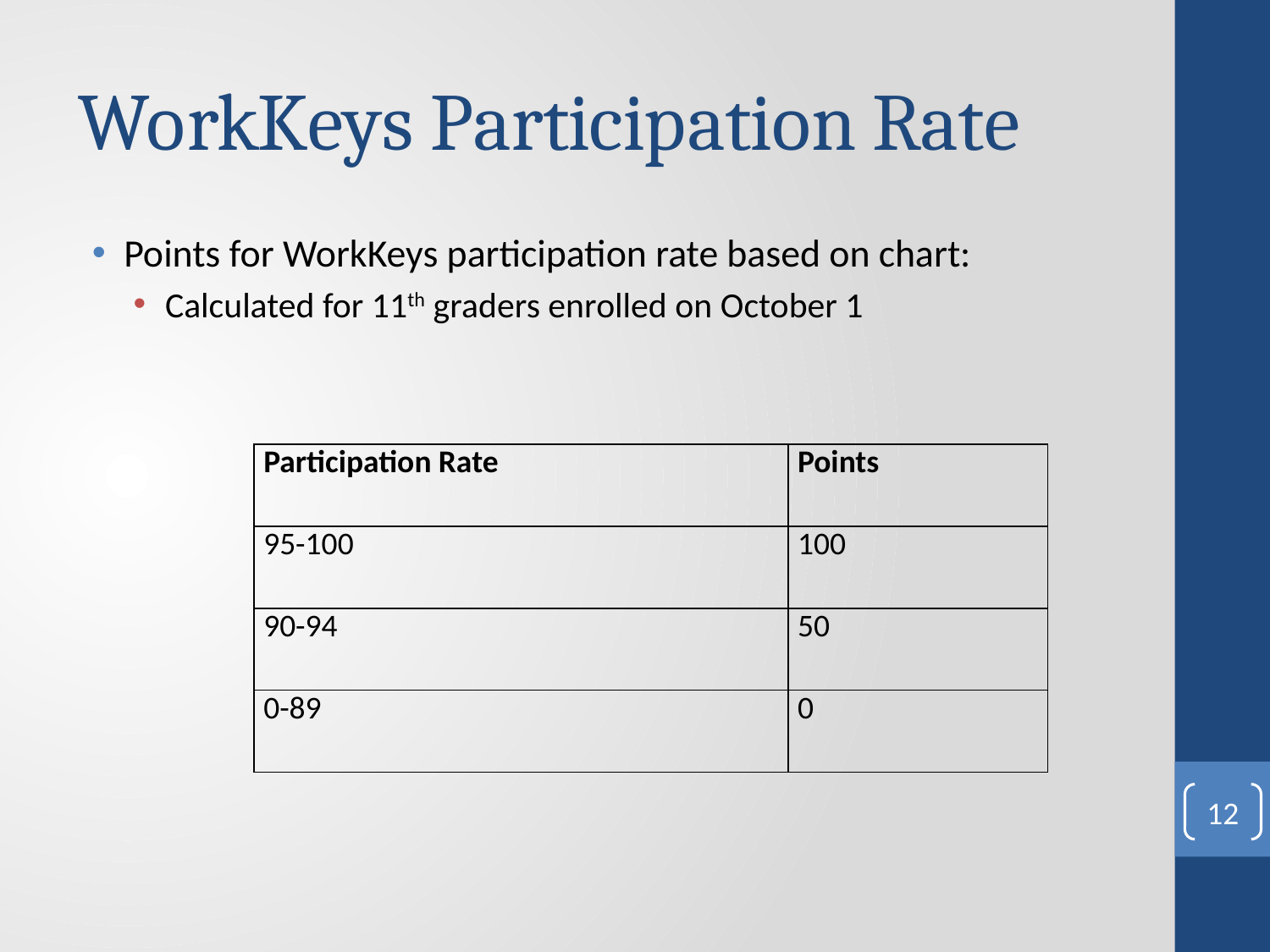

# WorkKeys Participation Rate
Points for WorkKeys participation rate based on chart:
Calculated for 11th graders enrolled on October 1

| Participation Rate | Points |
| --- | --- |
| 95-100 | 100 |
| 90-94 | 50 |
| 0-89 | 0 |
12